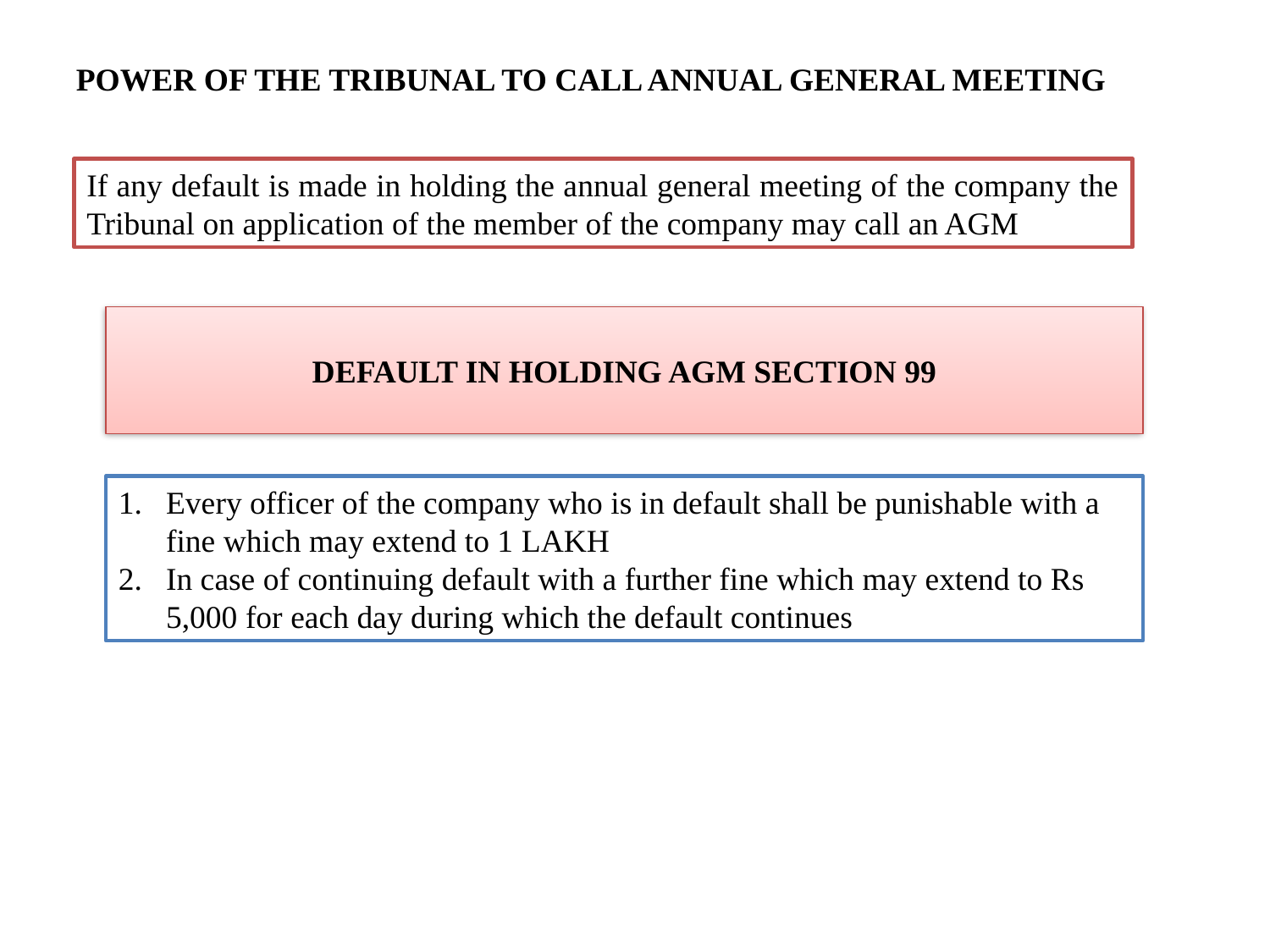

POWER OF THE TRIBUNAL TO CALL ANNUAL GENERAL MEETING
If any default is made in holding the annual general meeting of the company the Tribunal on application of the member of the company may call an AGM
DEFAULT IN HOLDING AGM SECTION 99
Every officer of the company who is in default shall be punishable with a fine which may extend to 1 LAKH
In case of continuing default with a further fine which may extend to Rs 5,000 for each day during which the default continues